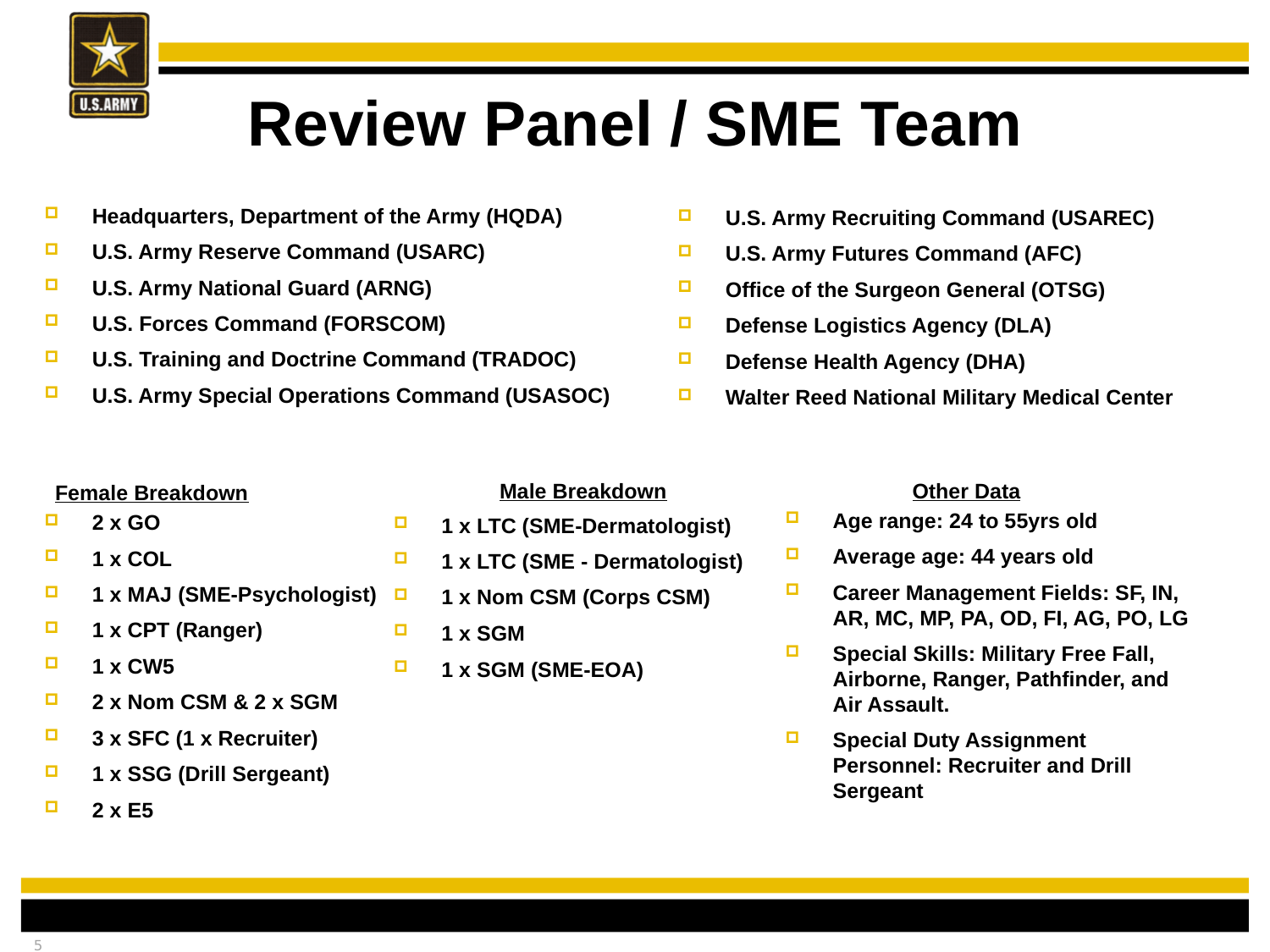

# Review Panel / SME Team
Headquarters, Department of the Army (HQDA)
U.S. Army Reserve Command (USARC)
U.S. Army National Guard (ARNG)
U.S. Forces Command (FORSCOM)
U.S. Training and Doctrine Command (TRADOC)
U.S. Army Special Operations Command (USASOC)

U.S. Army Recruiting Command (USAREC)
U.S. Army Futures Command (AFC)
Office of the Surgeon General (OTSG)
Defense Logistics Agency (DLA)
Defense Health Agency (DHA)
Walter Reed National Military Medical Center
Male Breakdown

Other Data

Female Breakdown

Age range: 24 to 55yrs old
Average age: 44 years old
Career Management Fields: SF, IN, AR, MC, MP, PA, OD, FI, AG, PO, LG
Special Skills: Military Free Fall, Airborne, Ranger, Pathfinder, and Air Assault.
Special Duty Assignment Personnel: Recruiter and Drill Sergeant

2 x GO
1 x COL
1 x MAJ (SME-Psychologist)
1 x CPT (Ranger)
1 x CW5
2 x Nom CSM & 2 x SGM
3 x SFC (1 x Recruiter)
1 x SSG (Drill Sergeant)
2 x E5

1 x LTC (SME-Dermatologist)
1 x LTC (SME - Dermatologist)
1 x Nom CSM (Corps CSM)
1 x SGM
1 x SGM (SME-EOA)

5